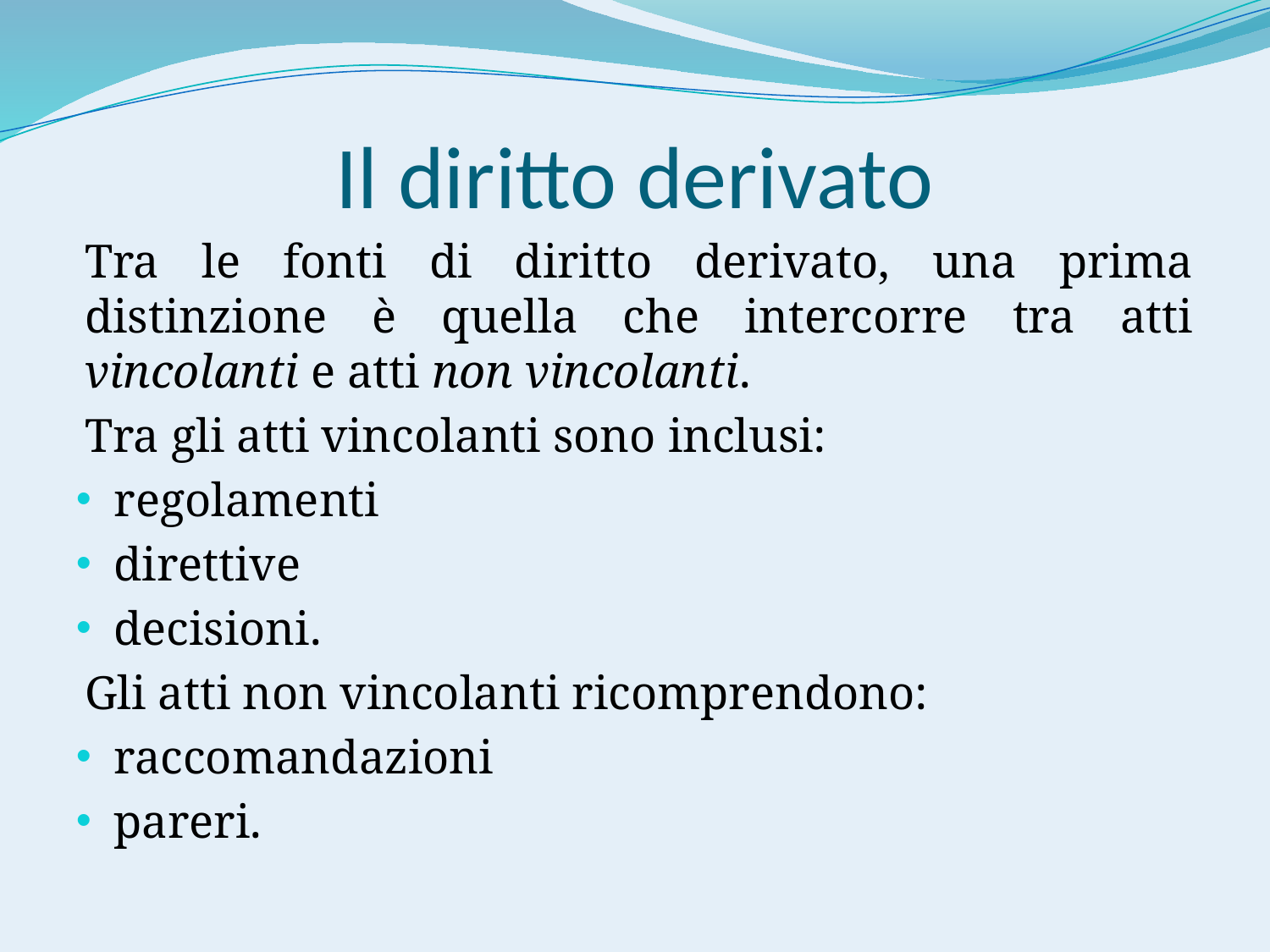

# Il diritto derivato
Tra le fonti di diritto derivato, una prima distinzione è quella che intercorre tra atti vincolanti e atti non vincolanti.
Tra gli atti vincolanti sono inclusi:
regolamenti
direttive
decisioni.
Gli atti non vincolanti ricomprendono:
raccomandazioni
pareri.